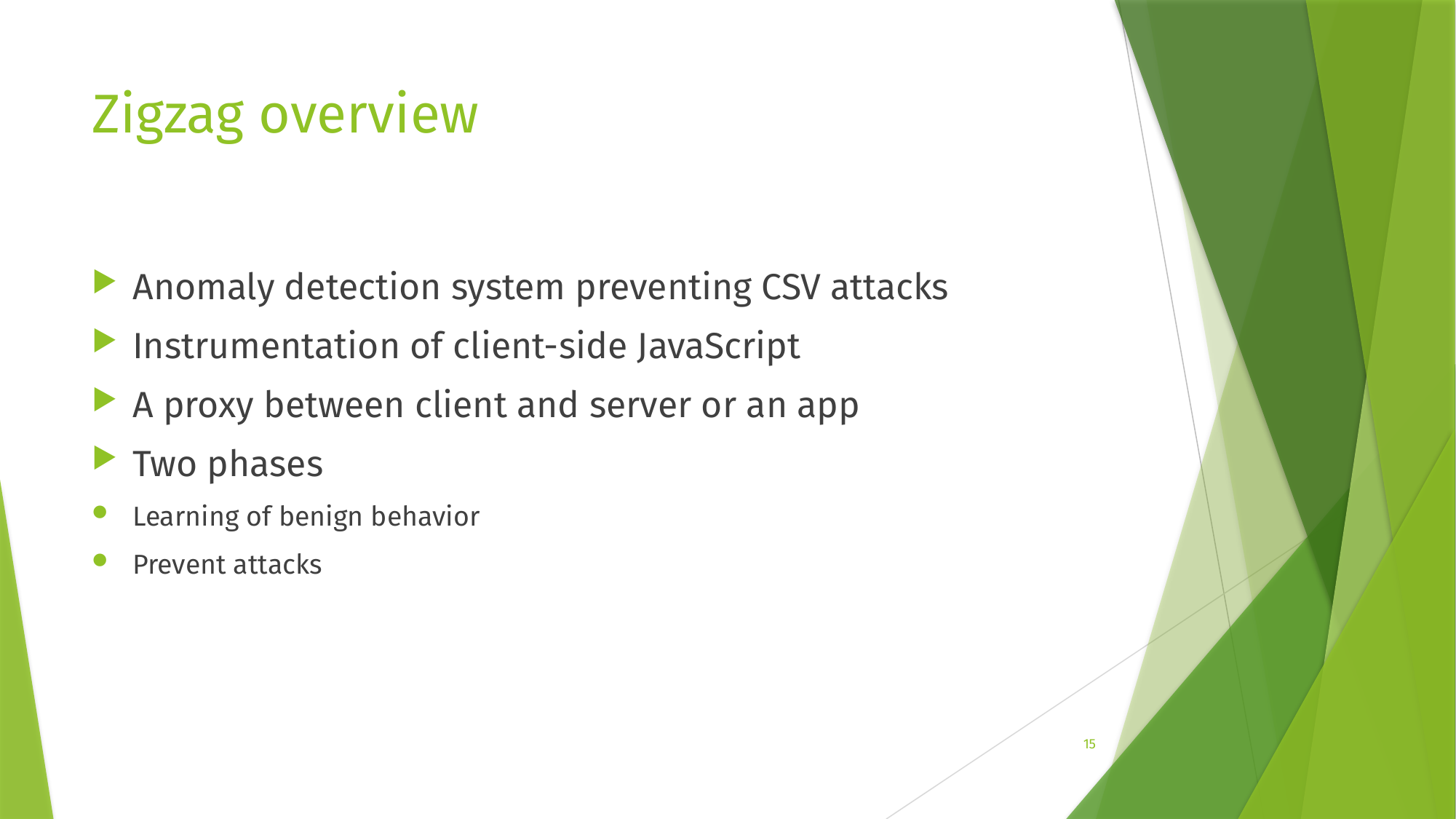

# Zigzag overview
Anomaly detection system preventing CSV attacks
Instrumentation of client-side JavaScript
A proxy between client and server or an app
Two phases
Learning of benign behavior
Prevent attacks

15